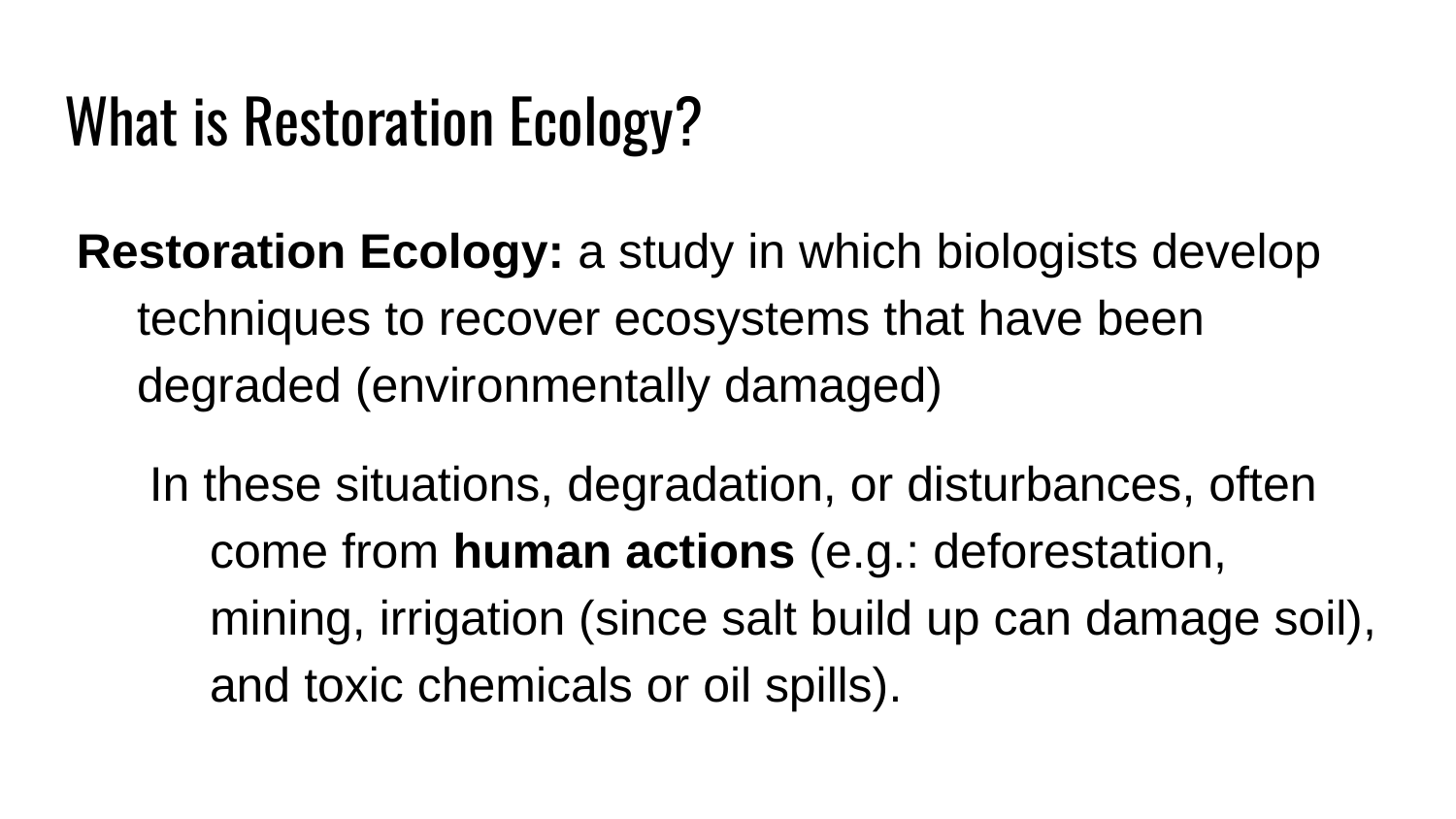

# What is Restoration Ecology?
Restoration Ecology: a study in which biologists develop techniques to recover ecosystems that have been degraded (environmentally damaged)
In these situations, degradation, or disturbances, often come from human actions (e.g.: deforestation, mining, irrigation (since salt build up can damage soil), and toxic chemicals or oil spills).